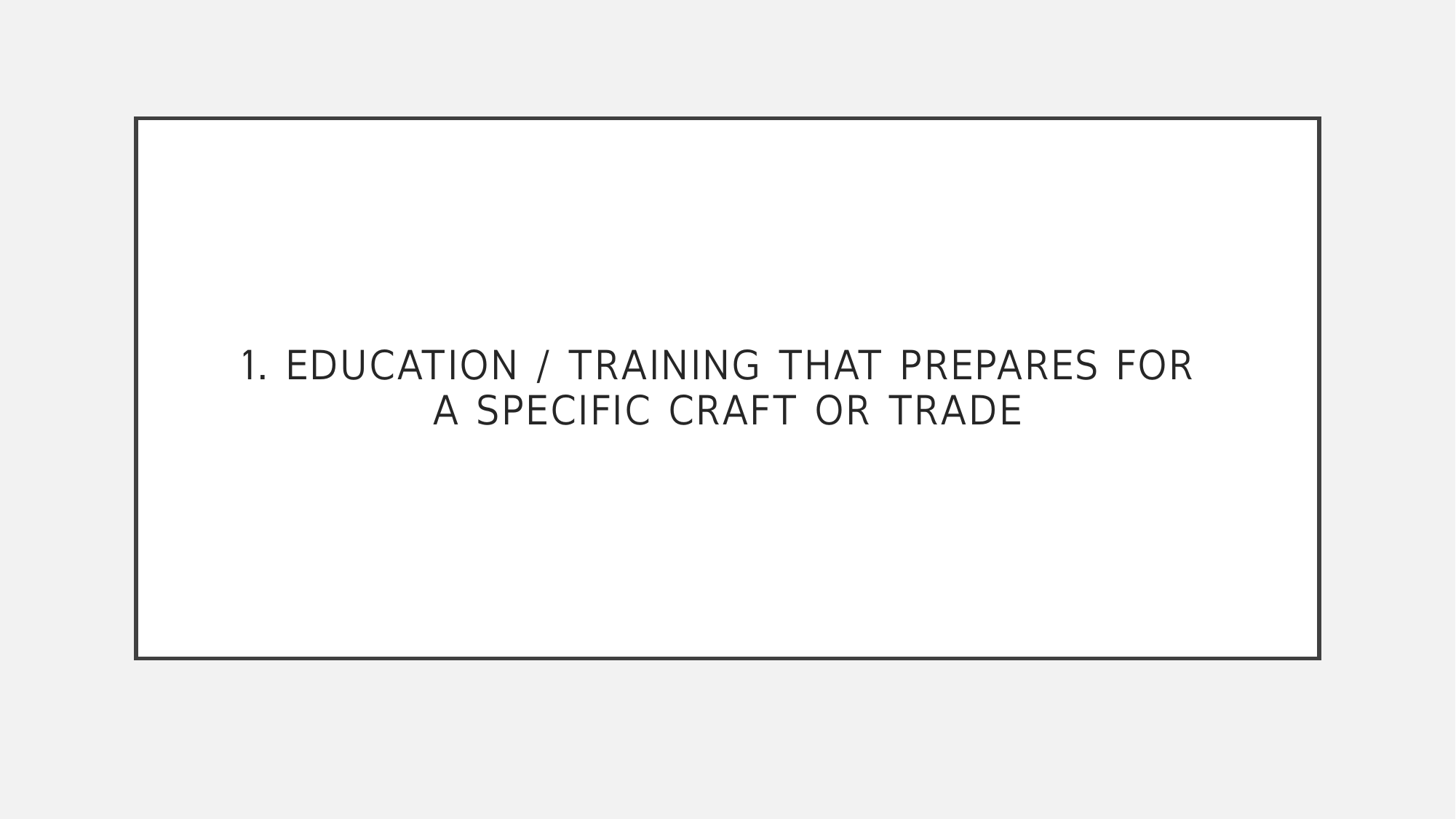

# 1. Education / training that prepares for a specific craft or trade